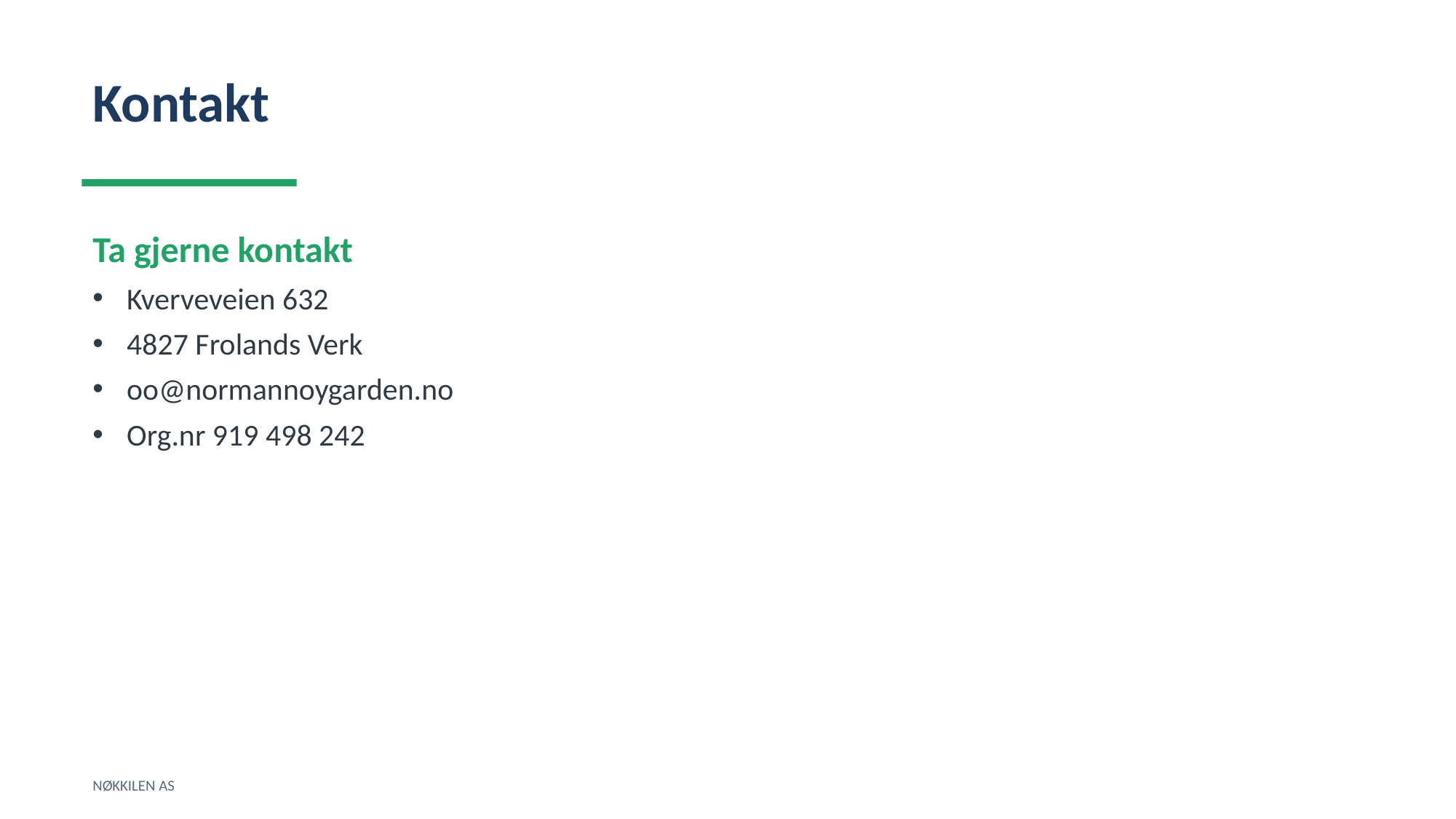

Kontakt

Ta gjerne kontakt
Kverveveien 632
4827 Frolands Verk
oo@normannoygarden.no
Org.nr 919 498 242
NØKKILEN AS